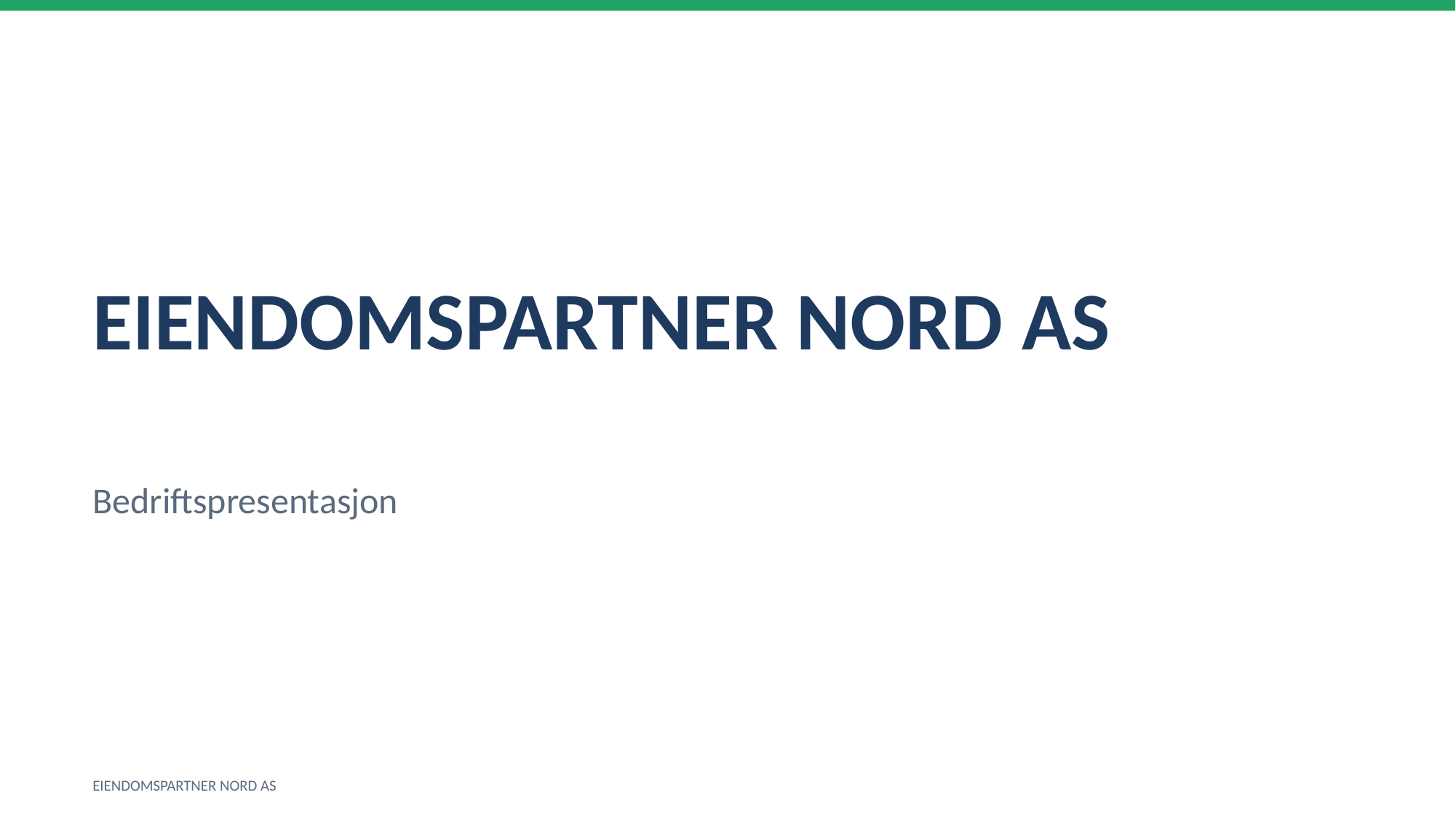

EIENDOMSPARTNER NORD AS
Bedriftspresentasjon
EIENDOMSPARTNER NORD AS